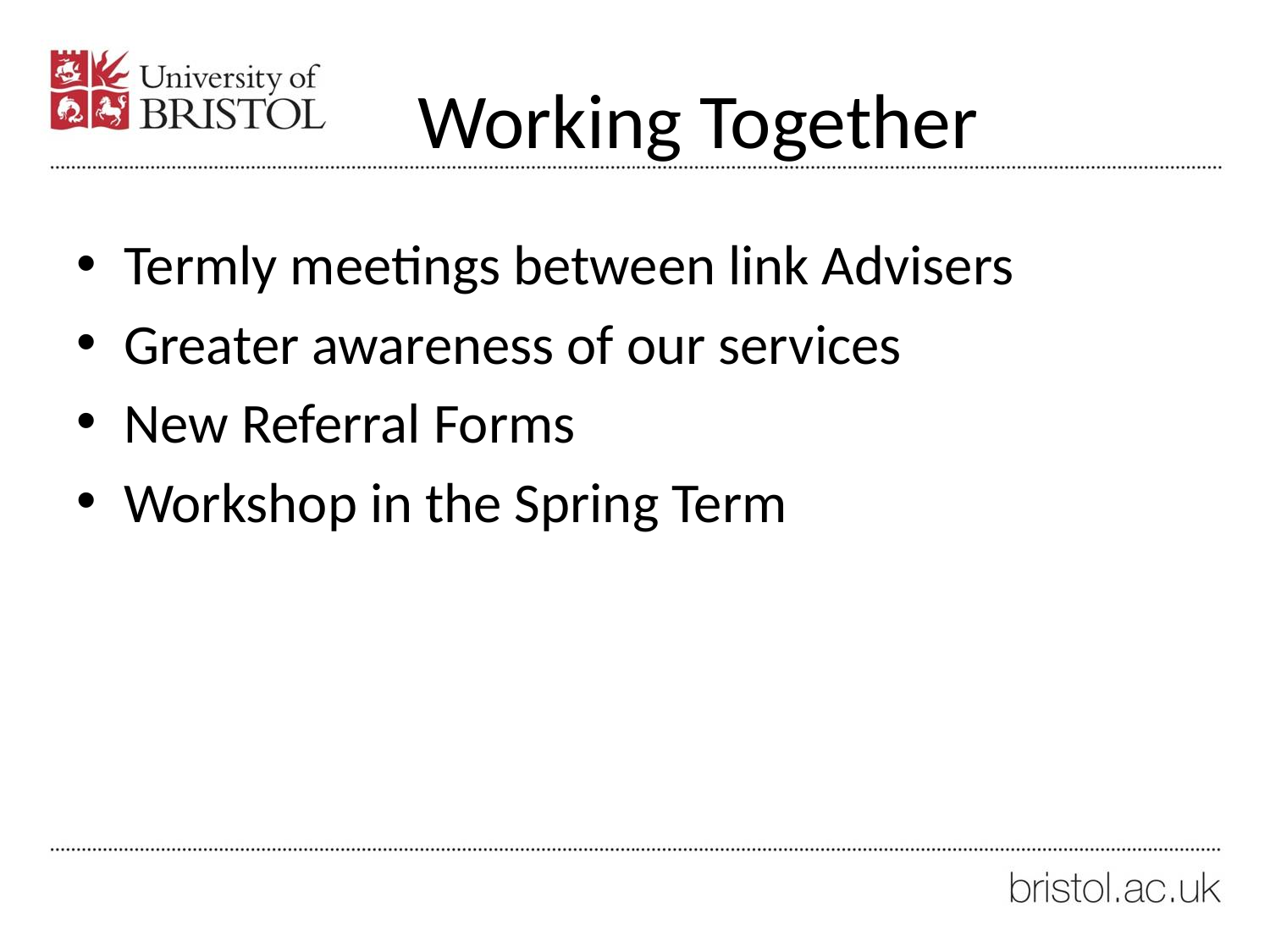

# Working Together
Termly meetings between link Advisers
Greater awareness of our services
New Referral Forms
Workshop in the Spring Term